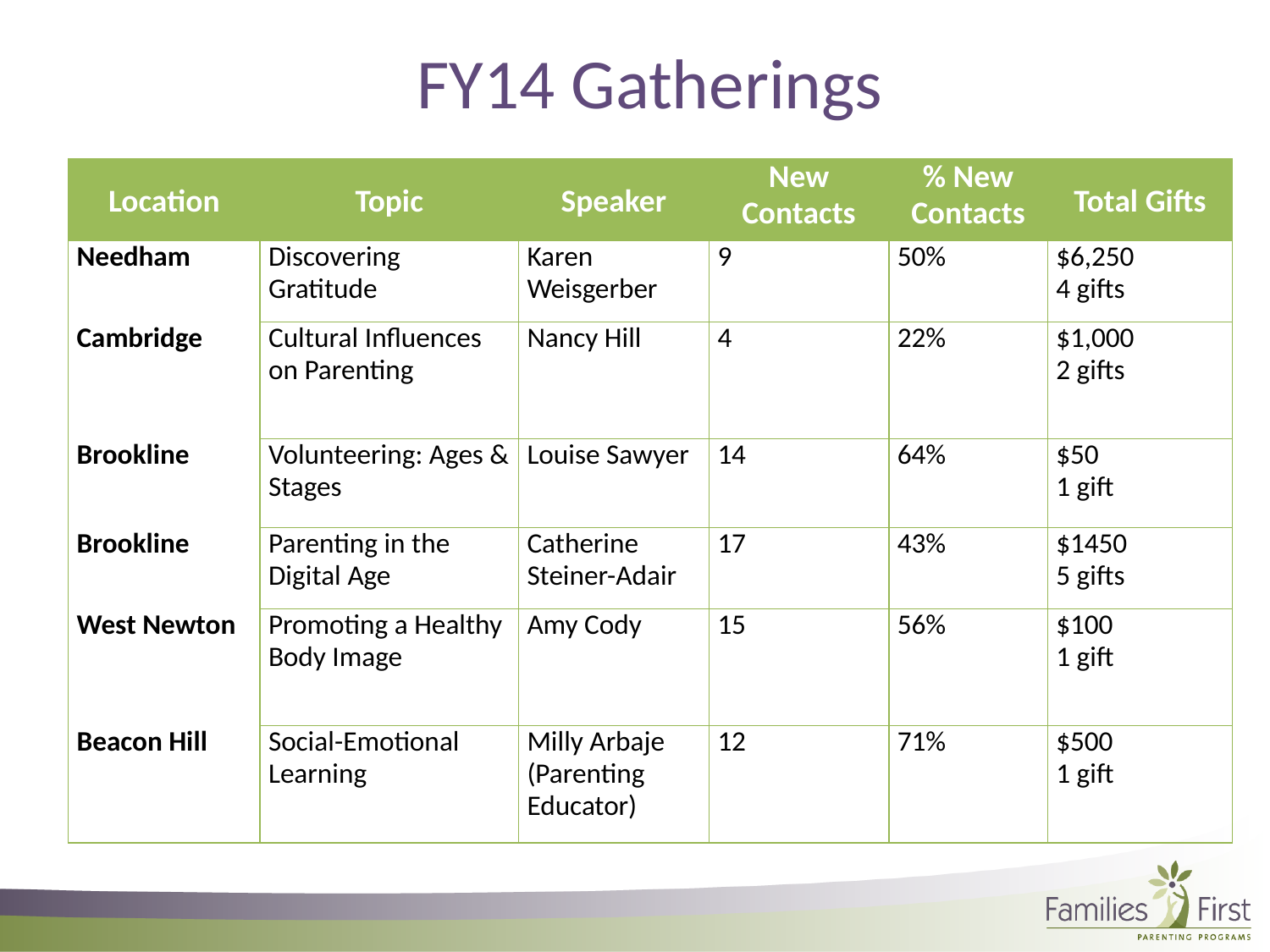

FY14 Gatherings
| Location | Topic | Speaker | New Contacts | % New Contacts | Total Gifts |
| --- | --- | --- | --- | --- | --- |
| Needham | Discovering Gratitude | Karen Weisgerber | 9 | 50% | $6,250 4 gifts |
| Cambridge | Cultural Influences on Parenting | Nancy Hill | 4 | 22% | $1,000 2 gifts |
| Brookline | Volunteering: Ages & Stages | Louise Sawyer | 14 | 64% | $50 1 gift |
| Brookline | Parenting in the Digital Age | Catherine Steiner-Adair | 17 | 43% | $1450 5 gifts |
| West Newton | Promoting a Healthy Body Image | Amy Cody | 15 | 56% | $100 1 gift |
| Beacon Hill | Social-Emotional Learning | Milly Arbaje (Parenting Educator) | 12 | 71% | $500 1 gift |